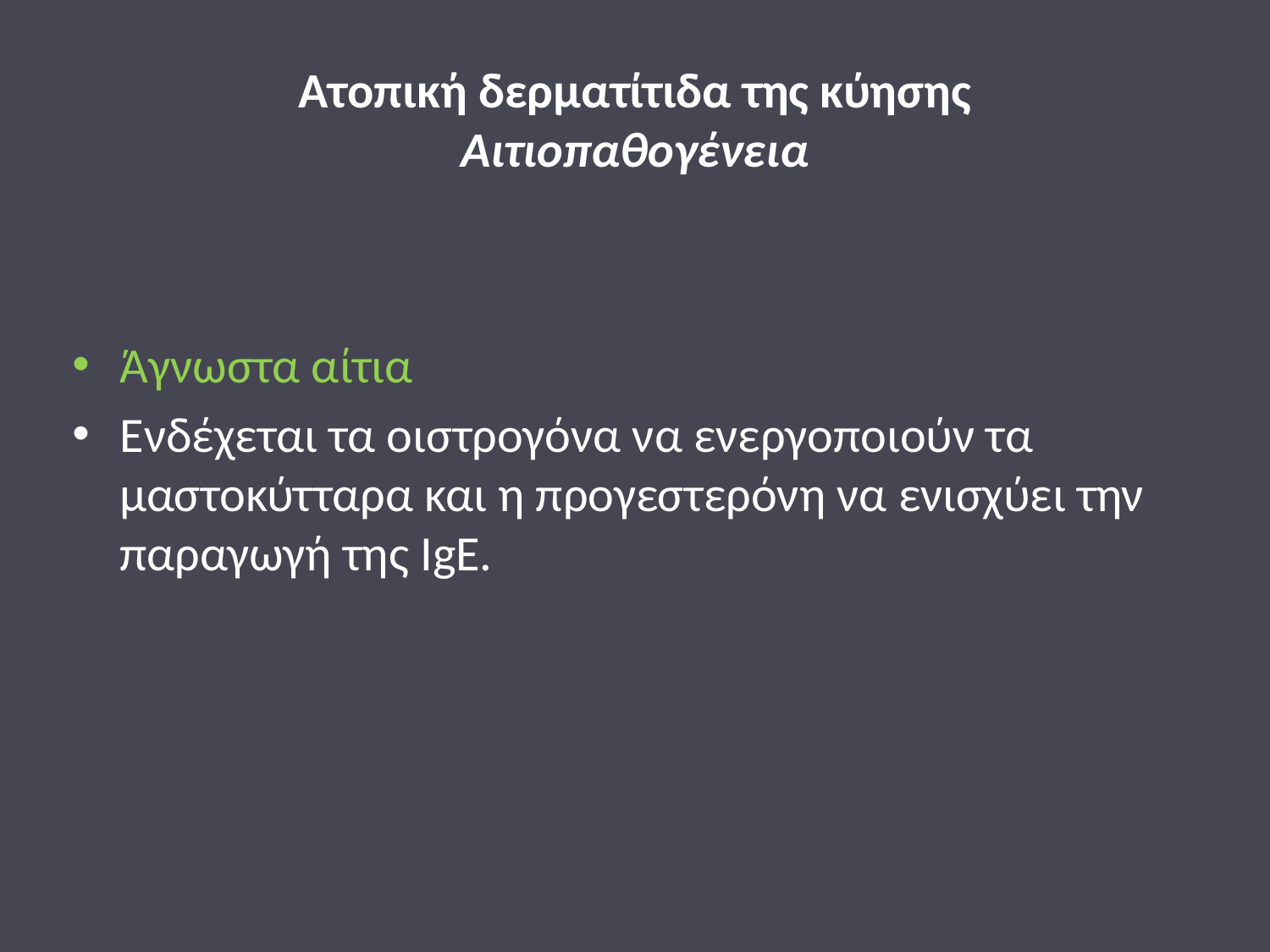

# Ατοπική δερματίτιδα της κύησης Αιτιοπαθογένεια
Άγνωστα αίτια
Ενδέχεται τα οιστρογόνα να ενεργοποιούν τα μαστοκύτταρα και η προγεστερόνη να ενισχύει την παραγωγή της ΙgE.